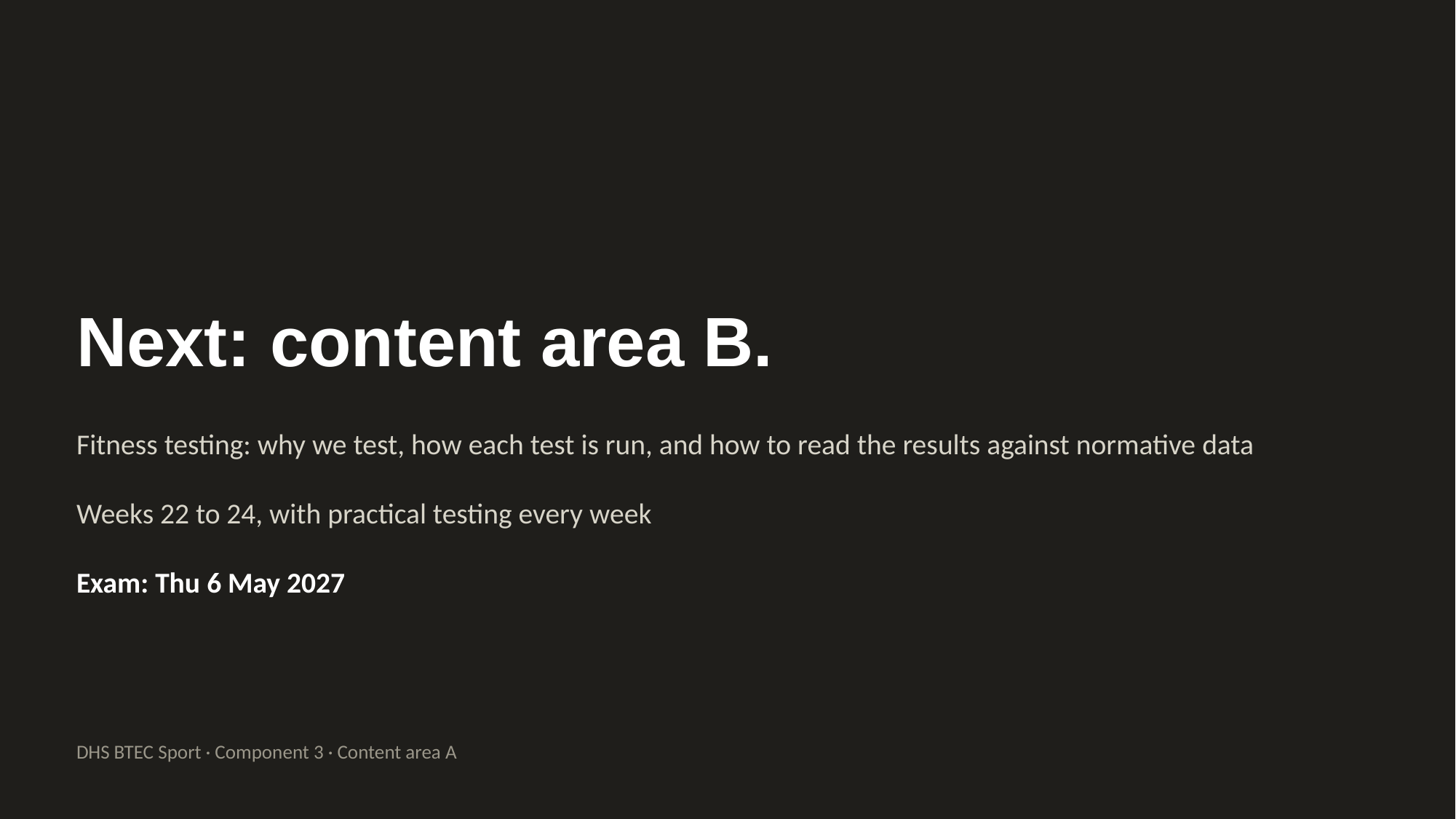

Next: content area B.
Fitness testing: why we test, how each test is run, and how to read the results against normative data

Weeks 22 to 24, with practical testing every week

Exam: Thu 6 May 2027
DHS BTEC Sport · Component 3 · Content area A